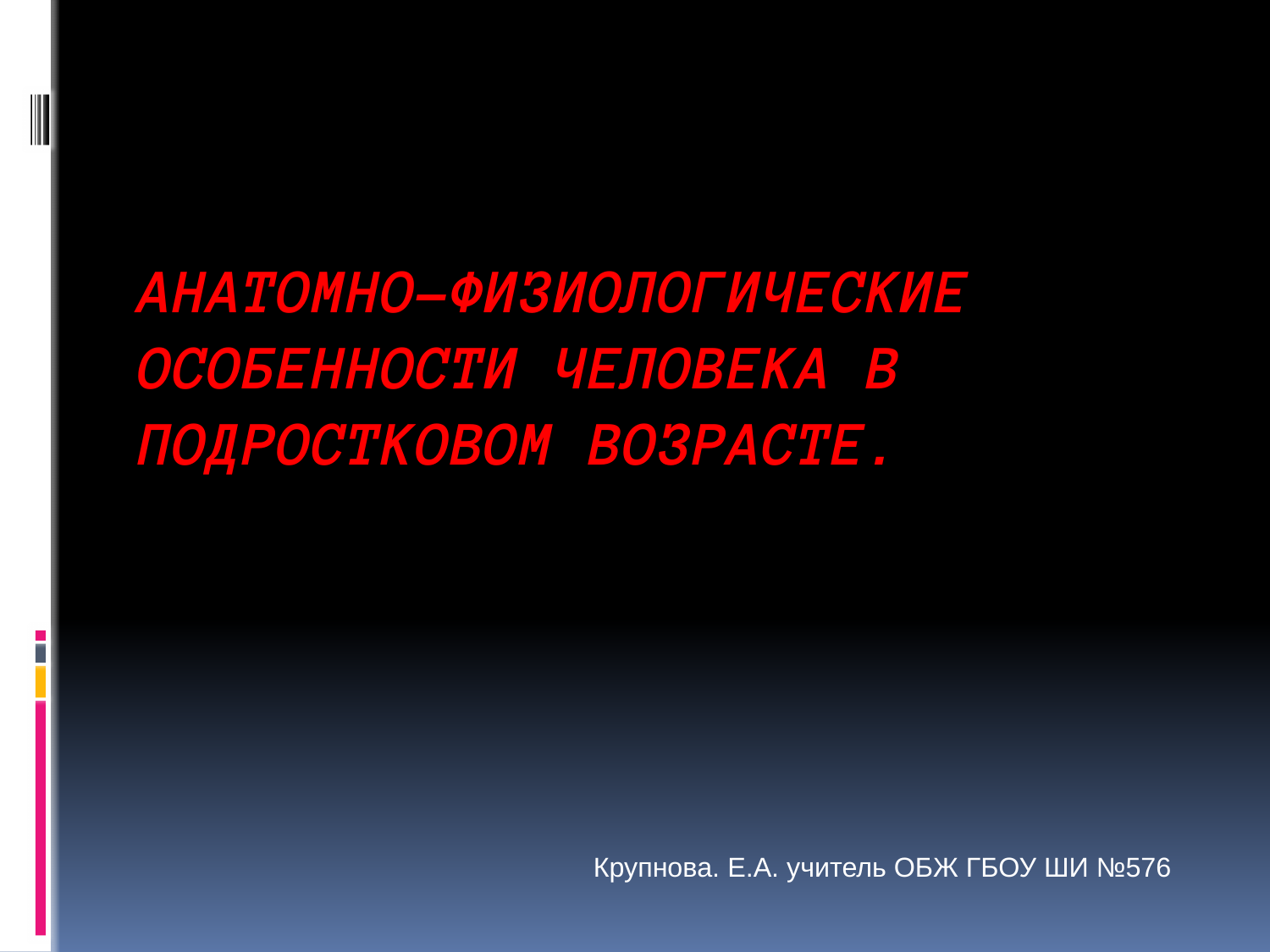

# Анатомно-физиологические особенности человека в подростковом возрасте.

Крупнова. Е.А. учитель ОБЖ ГБОУ ШИ №576